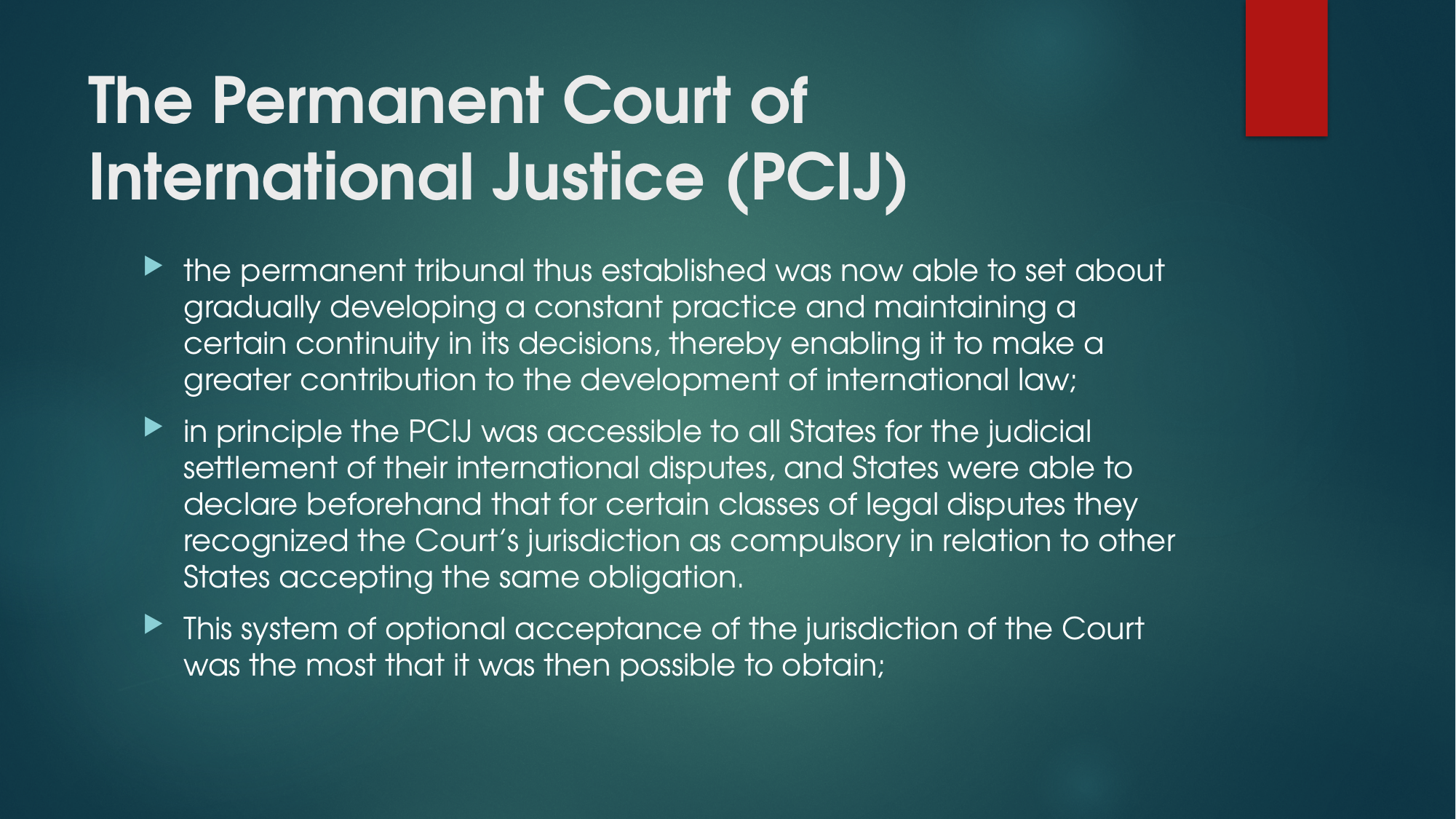

# The Permanent Court of International Justice (PCIJ)
the permanent tribunal thus established was now able to set about gradually developing a constant practice and maintaining a certain continuity in its decisions, thereby enabling it to make a greater contribution to the development of international law;
in principle the PCIJ was accessible to all States for the judicial settlement of their international disputes, and States were able to declare beforehand that for certain classes of legal disputes they recognized the Court’s jurisdiction as compulsory in relation to other States accepting the same obligation.
This system of optional acceptance of the jurisdiction of the Court was the most that it was then possible to obtain;